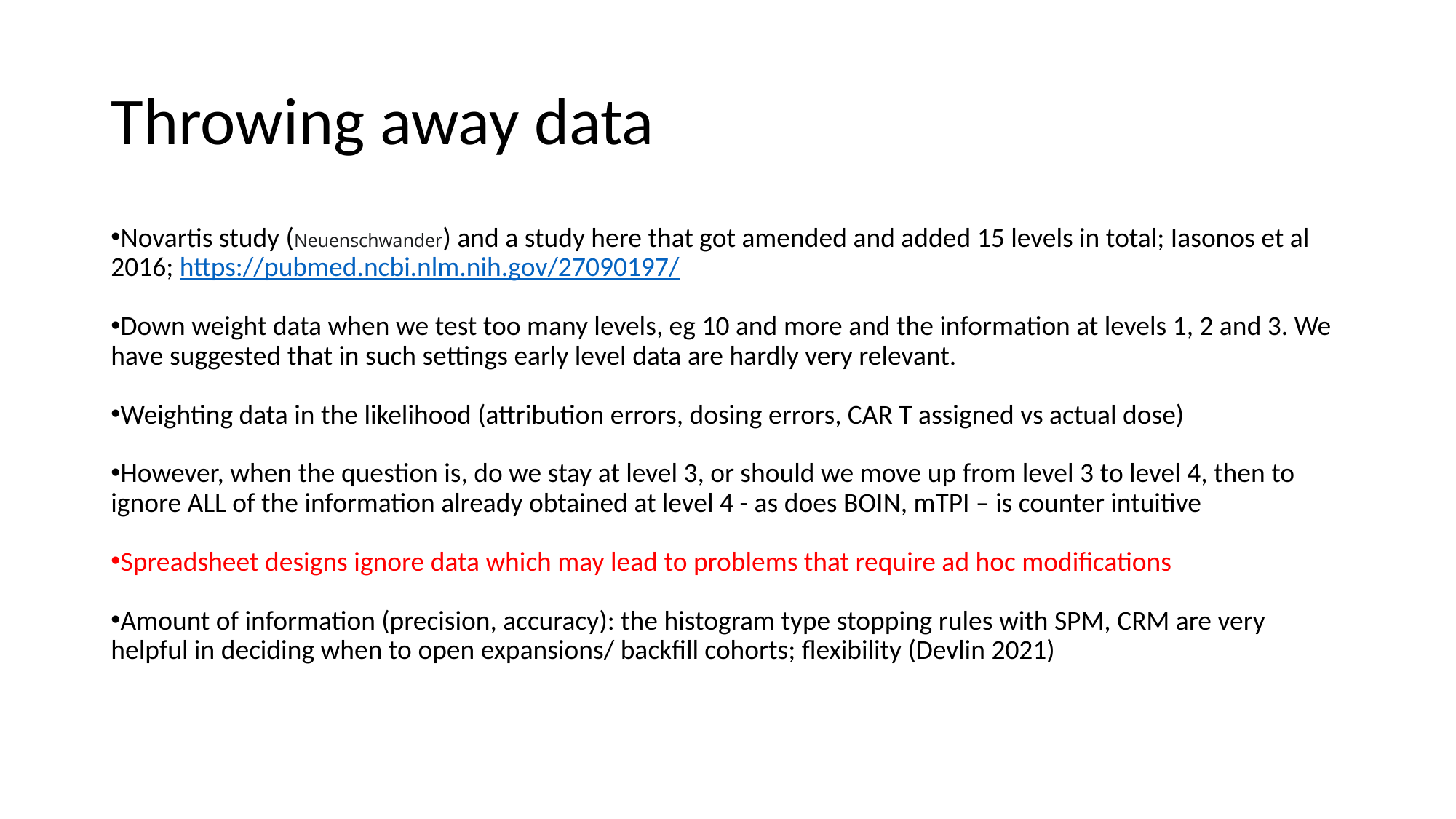

# Throwing away data
Novartis study (Neuenschwander) and a study here that got amended and added 15 levels in total; Iasonos et al 2016; https://pubmed.ncbi.nlm.nih.gov/27090197/

Down weight data when we test too many levels, eg 10 and more and the information at levels 1, 2 and 3. We have suggested that in such settings early level data are hardly very relevant.

Weighting data in the likelihood (attribution errors, dosing errors, CAR T assigned vs actual dose)

However, when the question is, do we stay at level 3, or should we move up from level 3 to level 4, then to ignore ALL of the information already obtained at level 4 - as does BOIN, mTPI – is counter intuitive

Spreadsheet designs ignore data which may lead to problems that require ad hoc modifications

Amount of information (precision, accuracy): the histogram type stopping rules with SPM, CRM are very helpful in deciding when to open expansions/ backfill cohorts; flexibility (Devlin 2021)